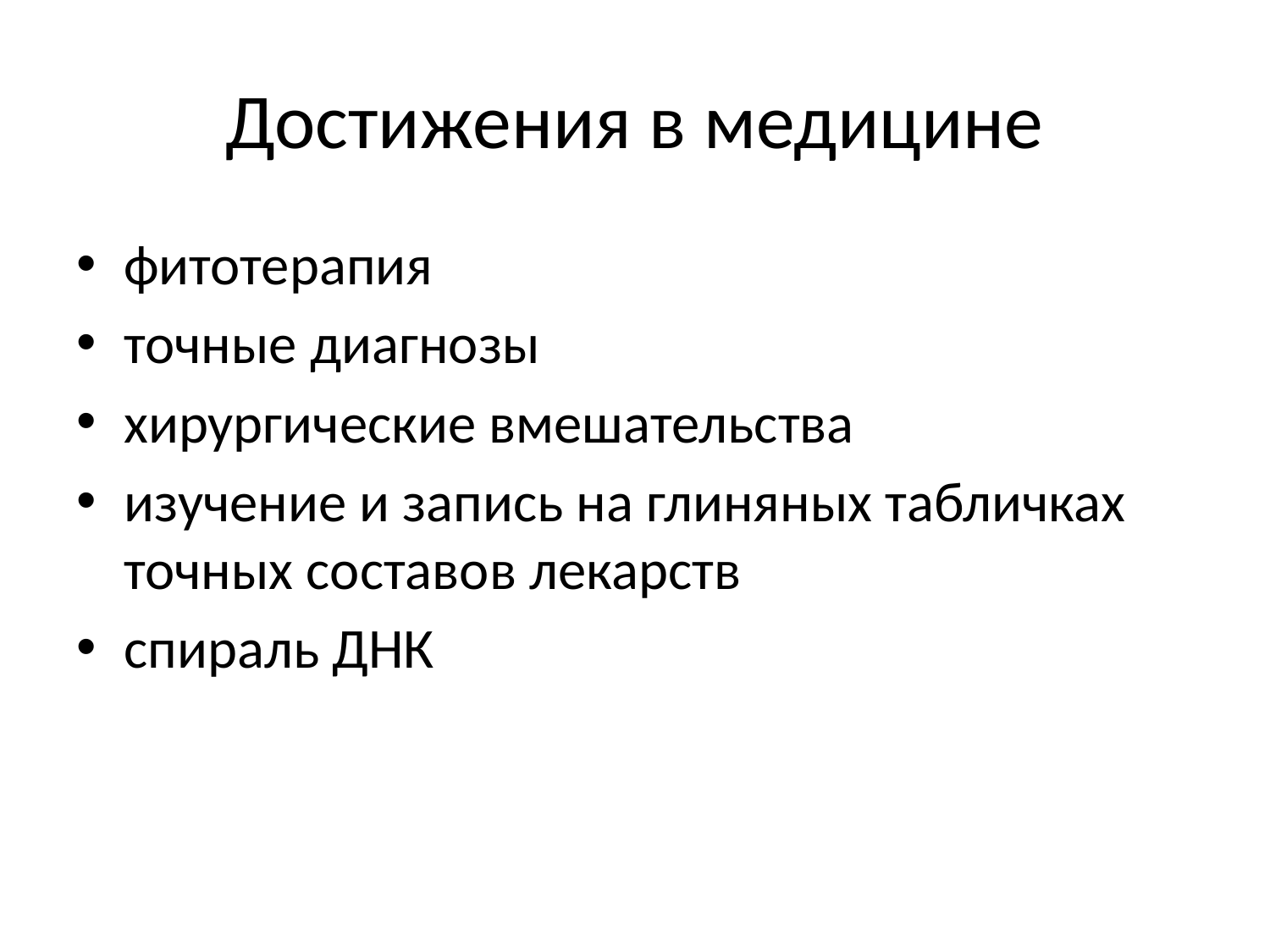

# Достижения в медицине
фитотерапия
точные диагнозы
хирургические вмешательства
изучение и запись на глиняных табличках точных составов лекарств
спираль ДНК